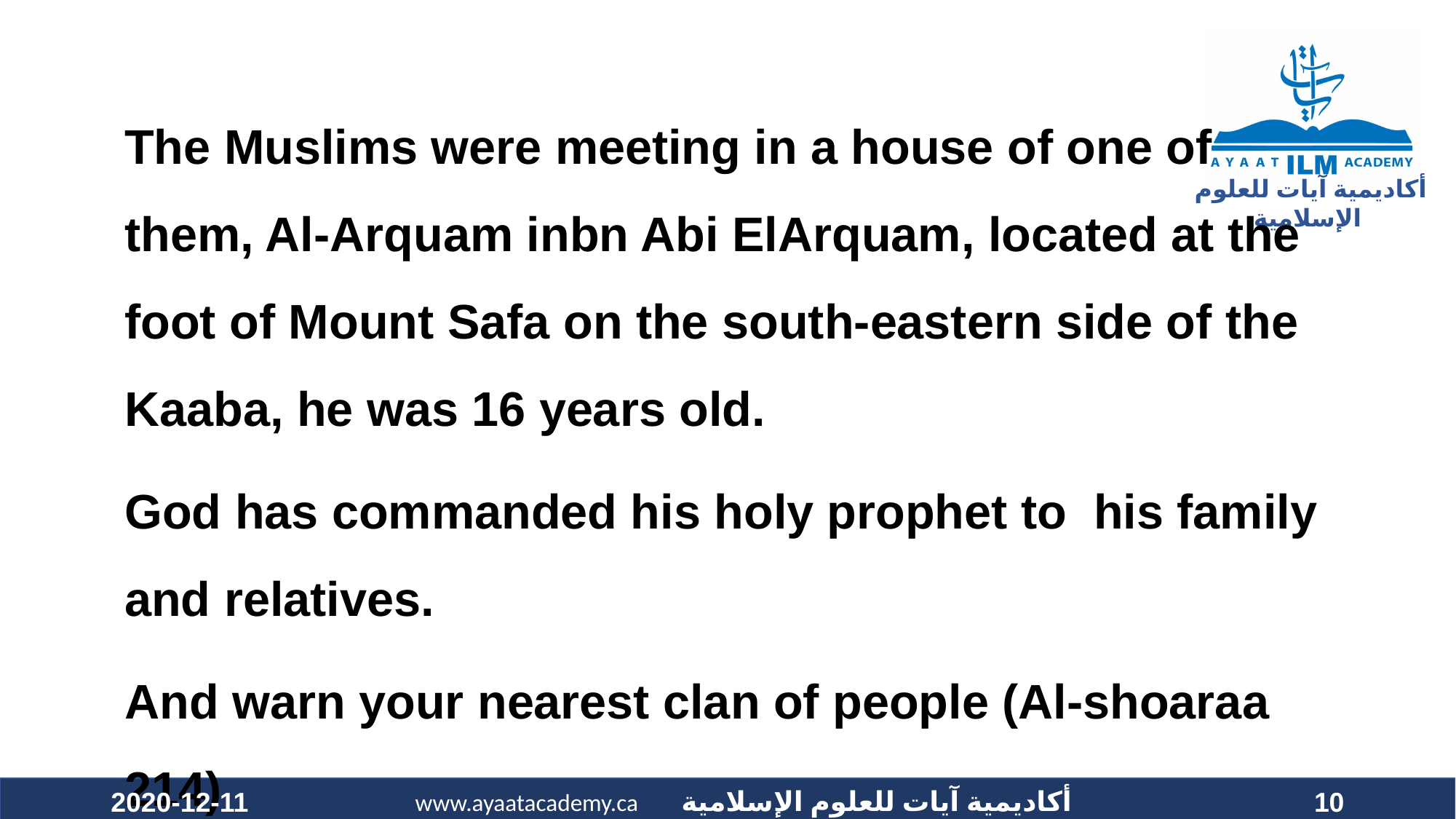

#
The Muslims were meeting in a house of one of them, Al-Arquam inbn Abi ElArquam, located at the foot of Mount Safa on the south-eastern side of the Kaaba, he was 16 years old.
God has commanded his holy prophet to  his family and relatives.
And warn your nearest clan of people (Al-shoaraa 214)
 الشعراء 214 وَأَنْذِرْ عَشِيرَتَكَ الأَقْرَبِينَ

2020-12-11
10